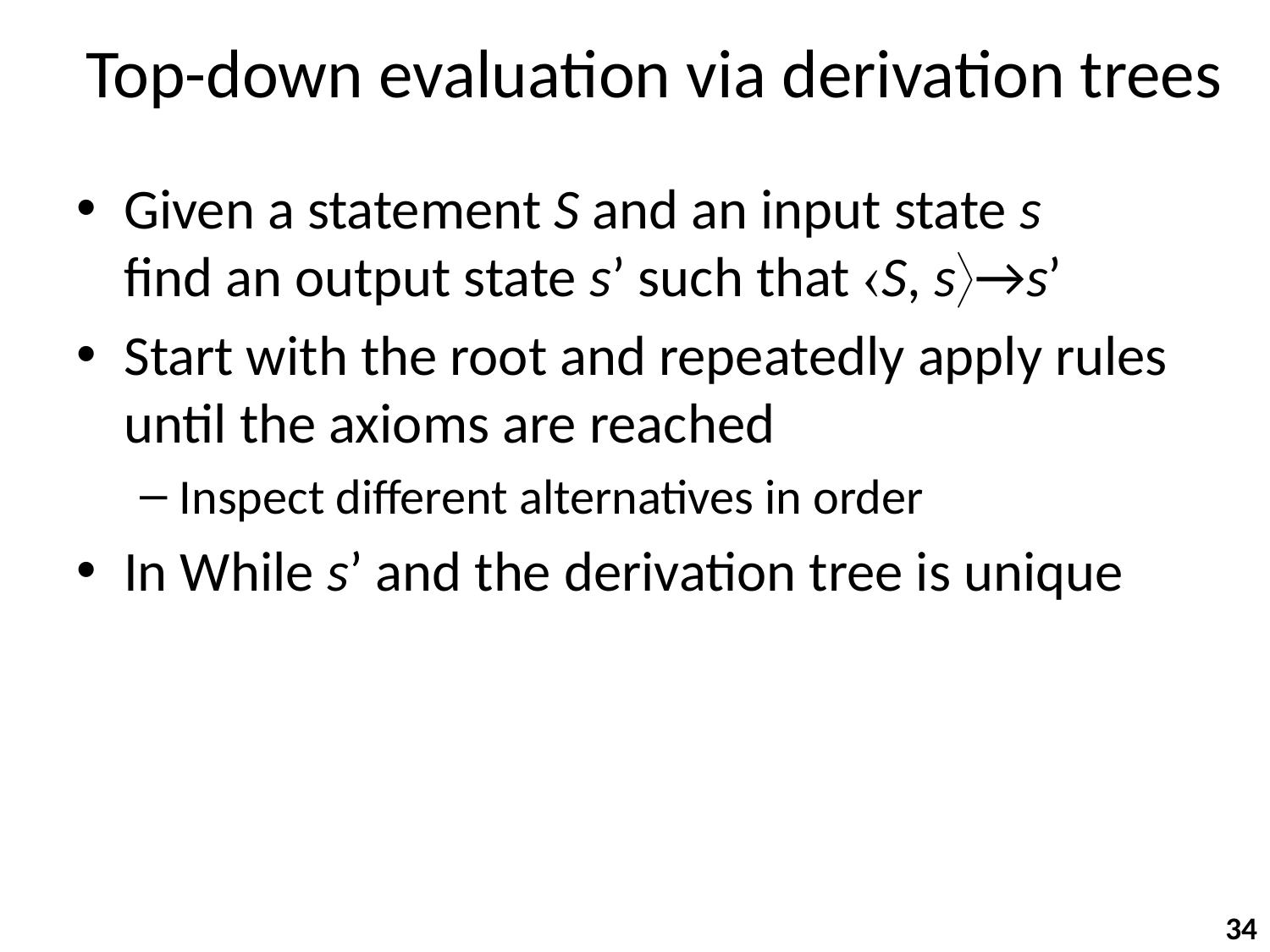

# Top-down evaluation via derivation trees
Given a statement S and an input state s
find an output state s’ such that 〈S, s〉→s’
Start with the root and repeatedly apply rules until the axioms are reached
Inspect different alternatives in order
In While s’ and the derivation tree is unique
34